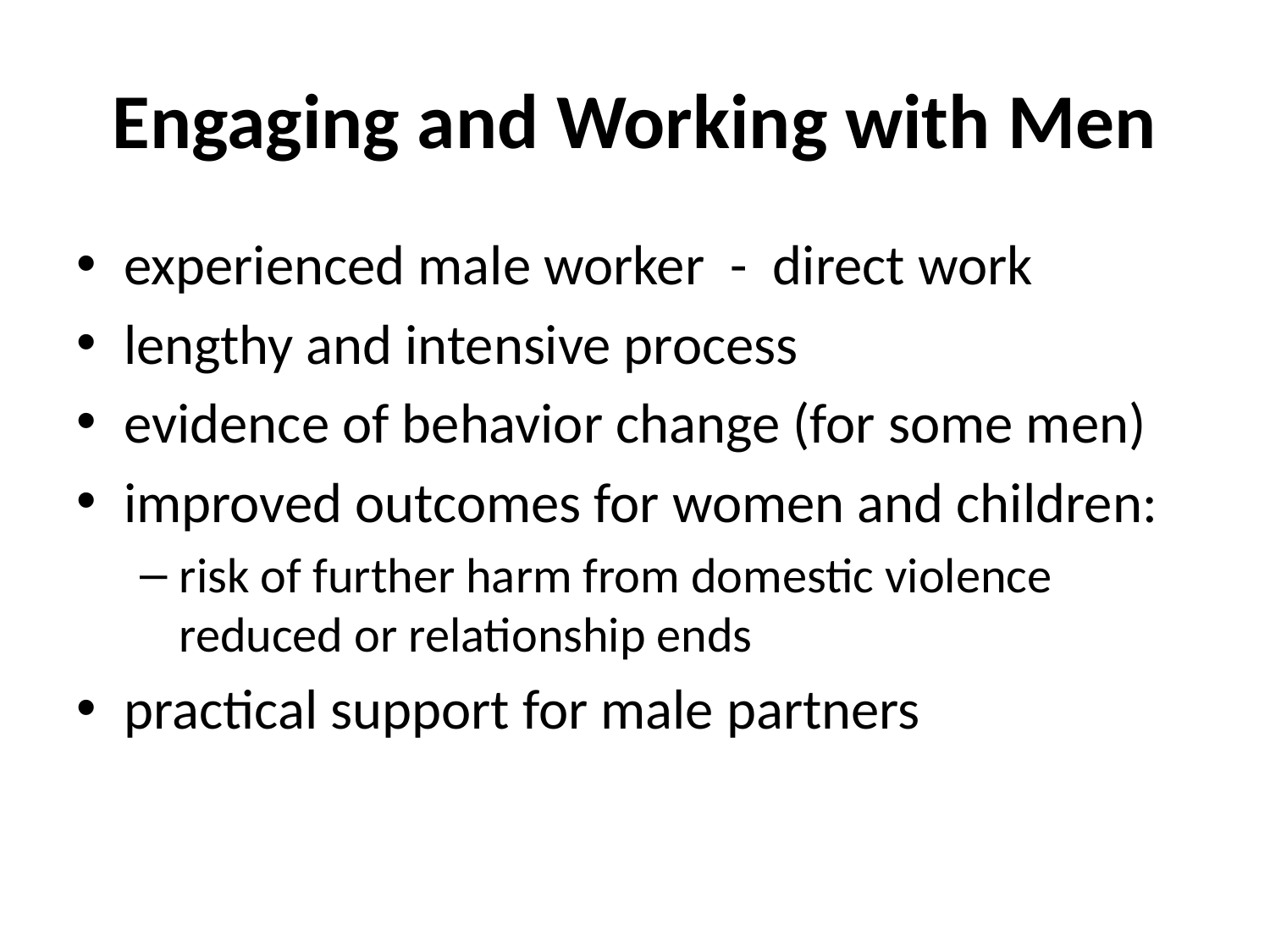

# Engaging and Working with Men
experienced male worker  -  direct work
lengthy and intensive process
evidence of behavior change (for some men)
improved outcomes for women and children:
risk of further harm from domestic violence  reduced or relationship ends
practical support for male partners